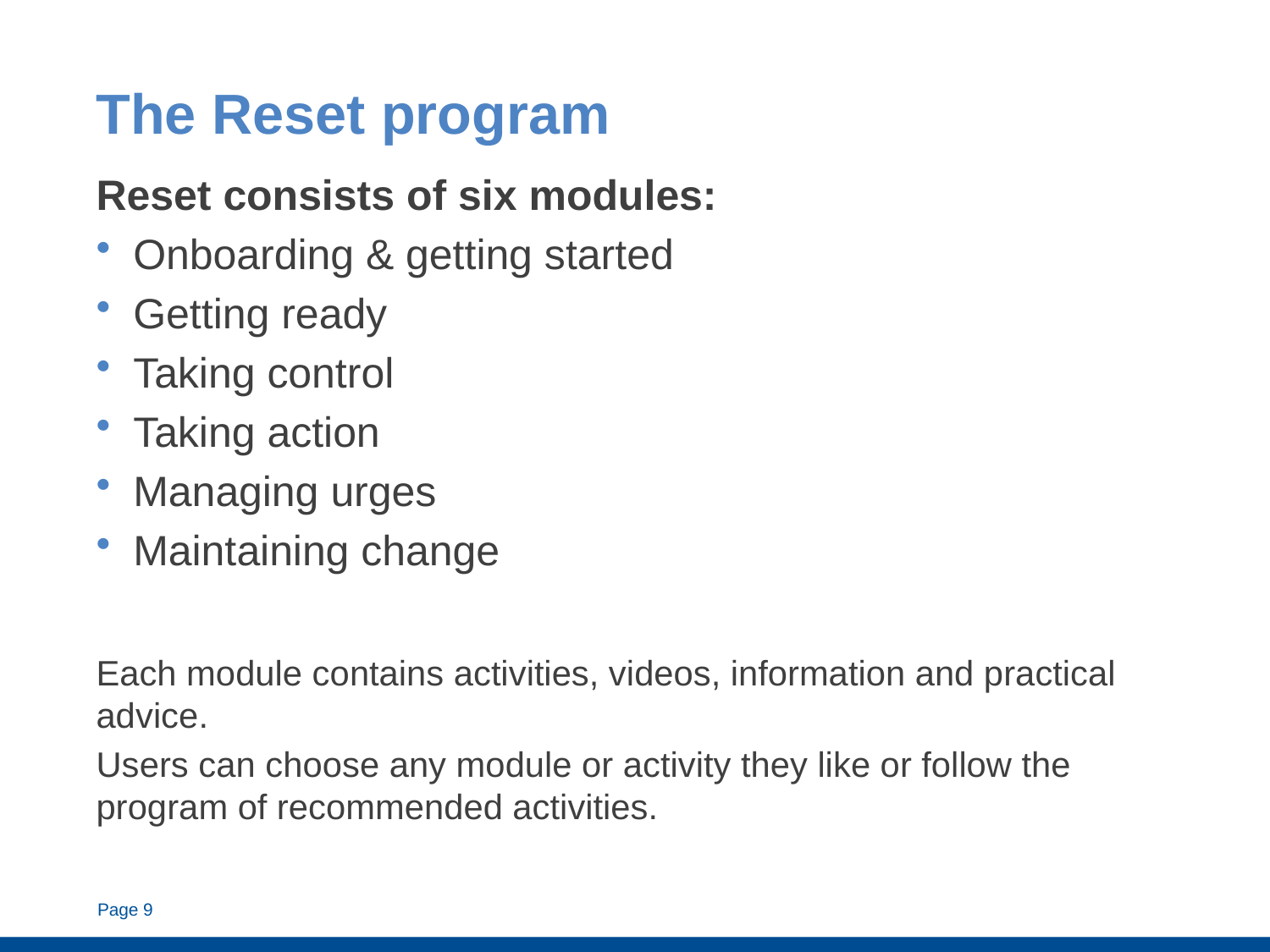

# The Reset program
Reset consists of six modules:
Onboarding & getting started
Getting ready
Taking control
Taking action
Managing urges
Maintaining change

Each module contains activities, videos, information and practical advice.
Users can choose any module or activity they like or follow the program of recommended activities.
Page 9